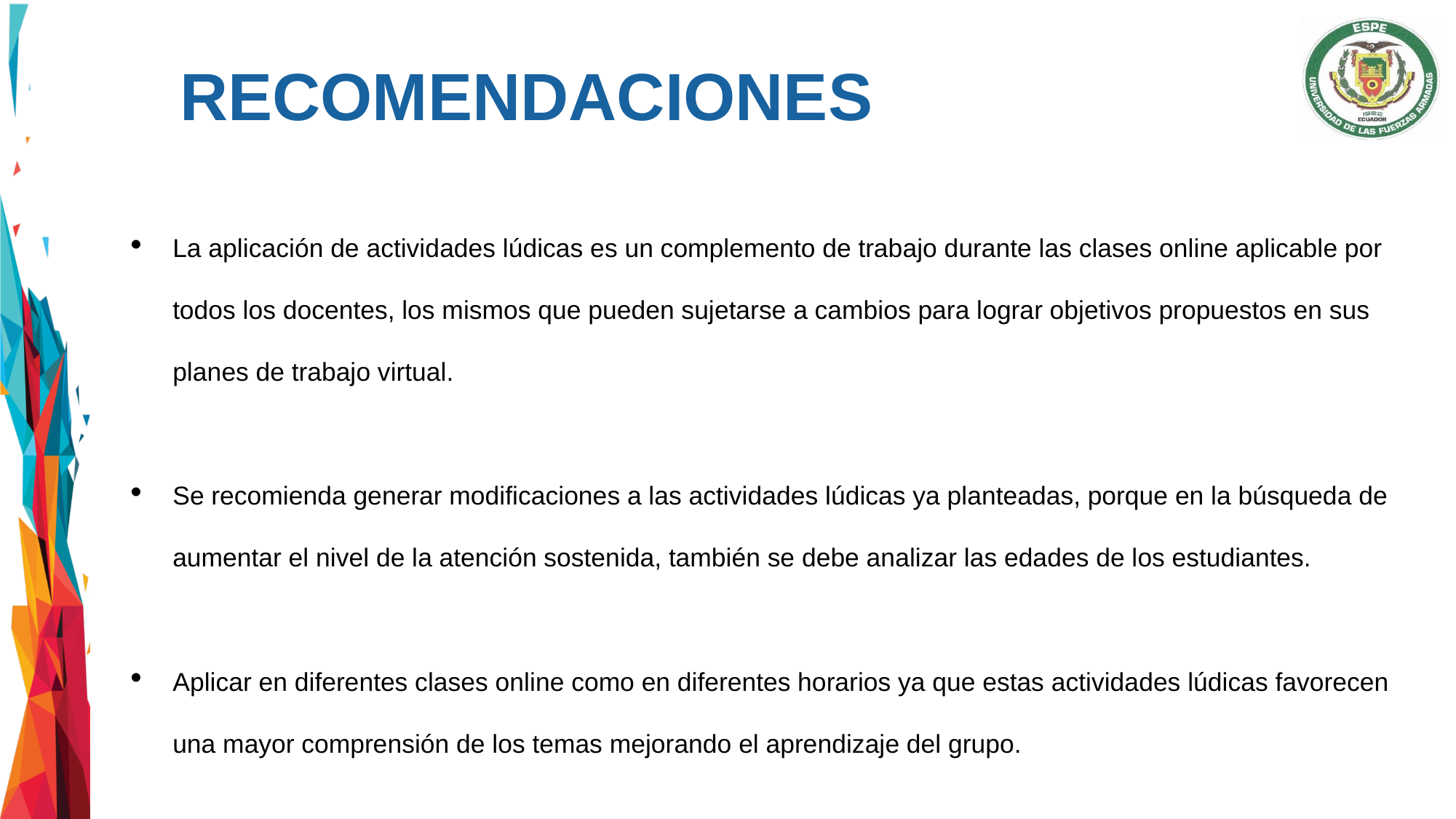

RECOMENDACIONES
La aplicación de actividades lúdicas es un complemento de trabajo durante las clases online aplicable por todos los docentes, los mismos que pueden sujetarse a cambios para lograr objetivos propuestos en sus planes de trabajo virtual.

Se recomienda generar modificaciones a las actividades lúdicas ya planteadas, porque en la búsqueda de aumentar el nivel de la atención sostenida, también se debe analizar las edades de los estudiantes.

Aplicar en diferentes clases online como en diferentes horarios ya que estas actividades lúdicas favorecen una mayor comprensión de los temas mejorando el aprendizaje del grupo.